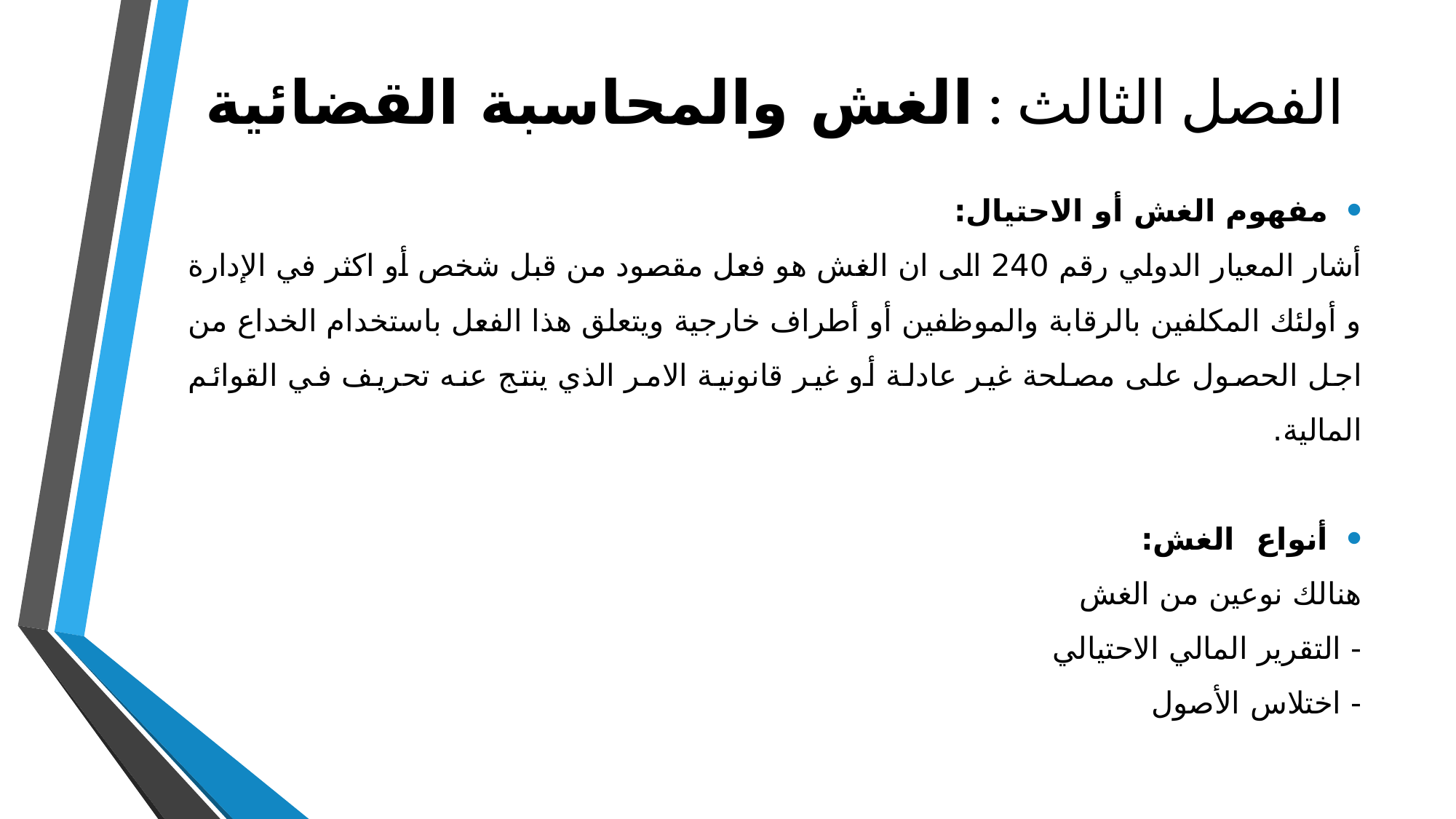

# الفصل الثالث : الغش والمحاسبة القضائية
مفهوم الغش أو الاحتيال:
أشار المعيار الدولي رقم 240 الى ان الغش هو فعل مقصود من قبل شخص أو اكثر في الإدارة و أولئك المكلفين بالرقابة والموظفين أو أطراف خارجية ويتعلق هذا الفعل باستخدام الخداع من اجل الحصول على مصلحة غير عادلة أو غير قانونية الامر الذي ينتج عنه تحريف في القوائم المالية.

أنواع  الغش:
هنالك نوعين من الغش
- التقرير المالي الاحتيالي
- اختلاس الأصول